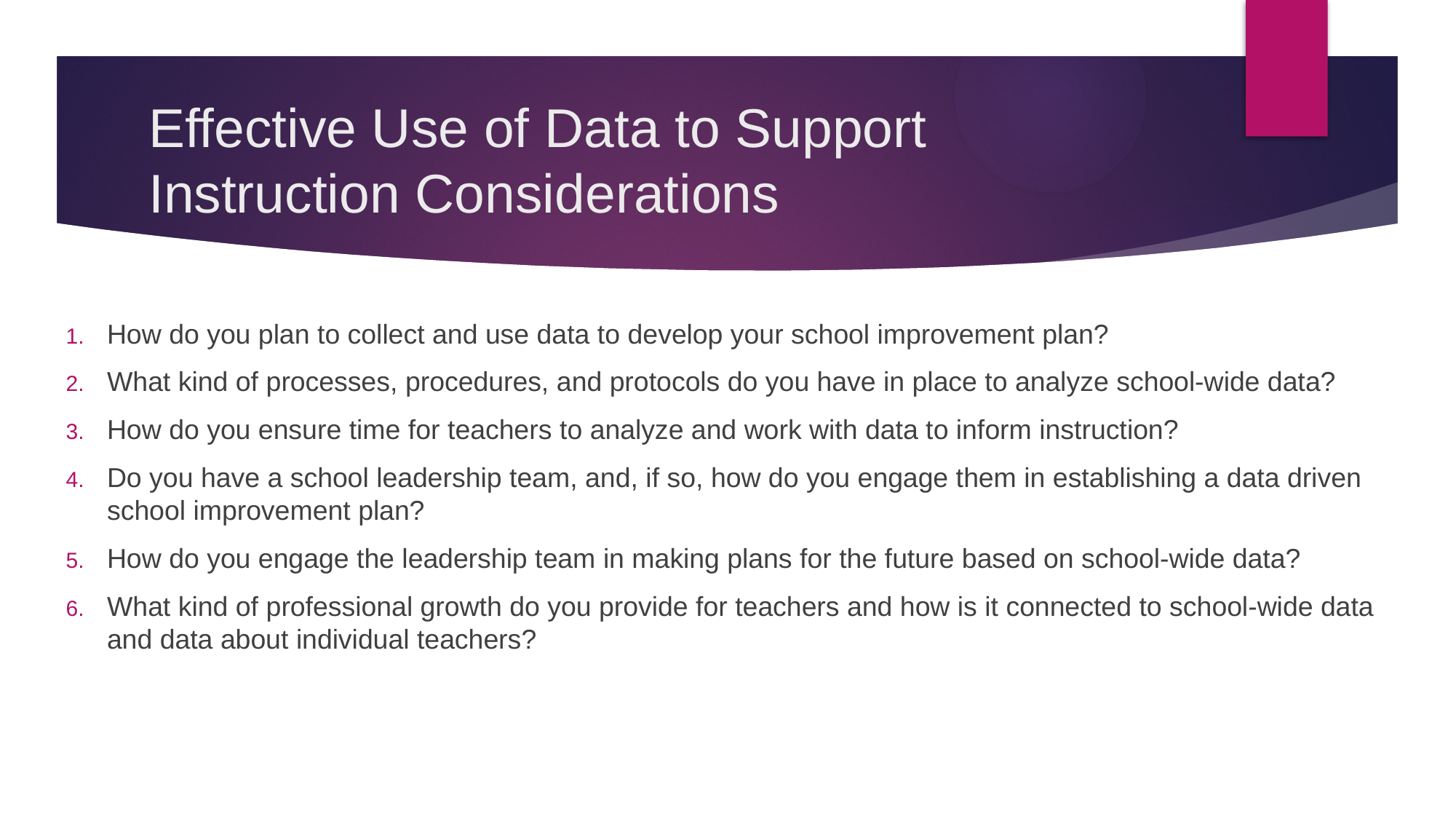

# Effective Use of Data to Support Instruction Considerations
How do you plan to collect and use data to develop your school improvement plan?
What kind of processes, procedures, and protocols do you have in place to analyze school-wide data?
How do you ensure time for teachers to analyze and work with data to inform instruction?
Do you have a school leadership team, and, if so, how do you engage them in establishing a data driven school improvement plan?
How do you engage the leadership team in making plans for the future based on school-wide data?
What kind of professional growth do you provide for teachers and how is it connected to school-wide data and data about individual teachers?